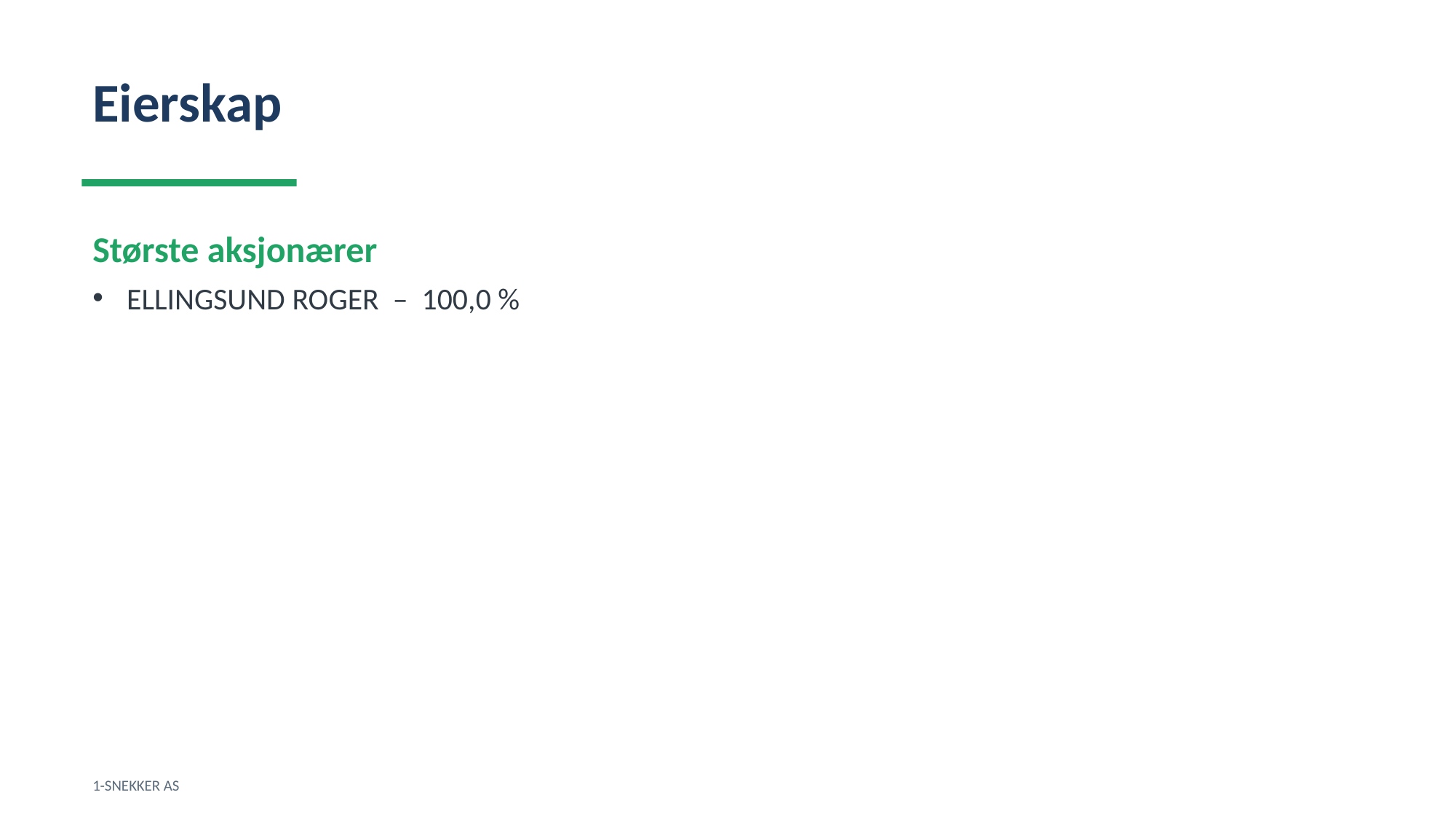

Eierskap

Største aksjonærer
ELLINGSUND ROGER  –  100,0 %
1-SNEKKER AS